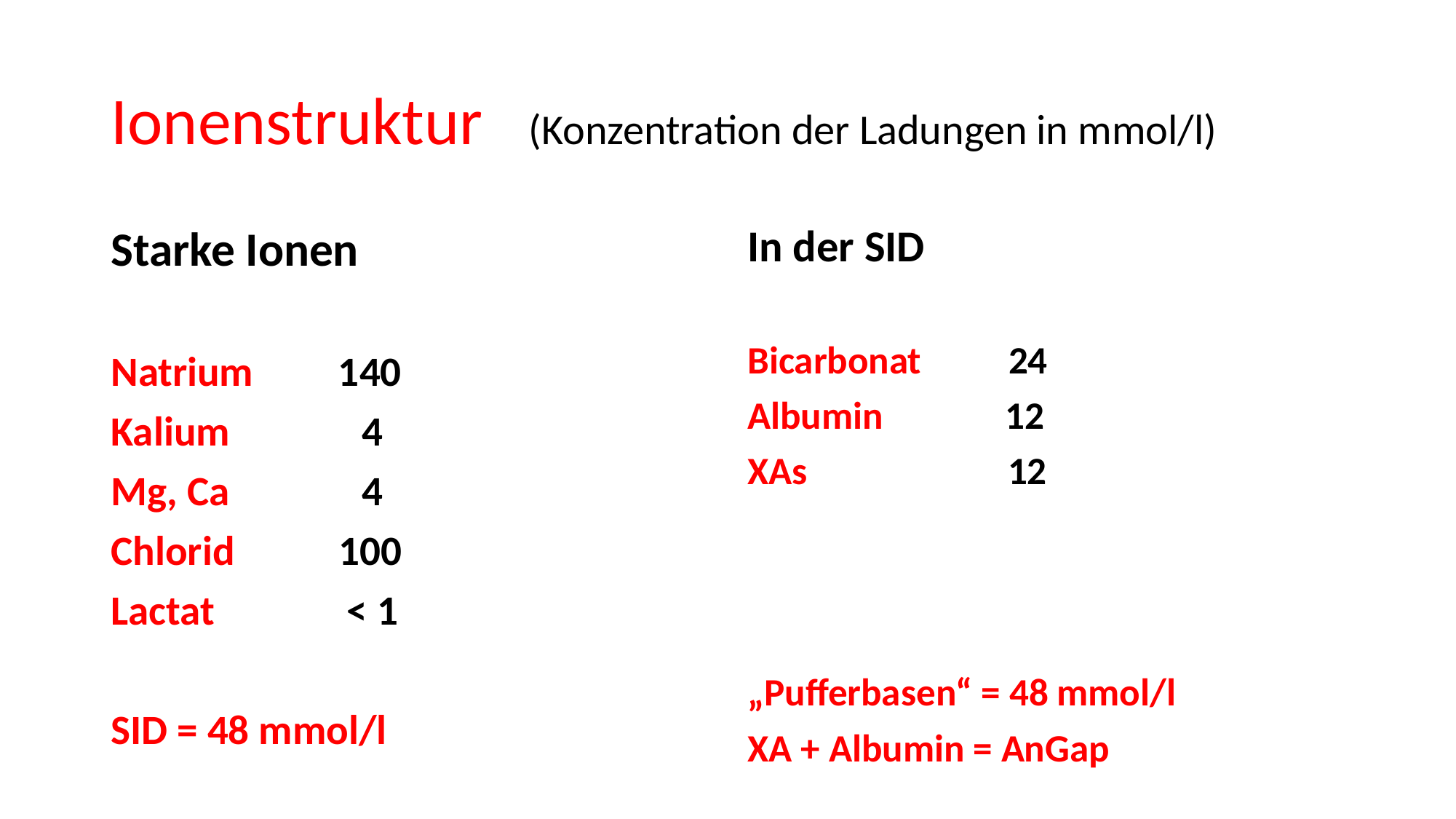

# Ionenstruktur   (Konzentration der Ladungen in mmol/l)
In der SID

Bicarbonat          24
Albumin              12
XAs                       12

„Pufferbasen“ = 48 mmol/l
XA + Albumin = AnGap

Starke Ionen

Natrium         140
Kalium              4
Mg, Ca              4
Chlorid           100
Lactat              < 1

SID = 48 mmol/l